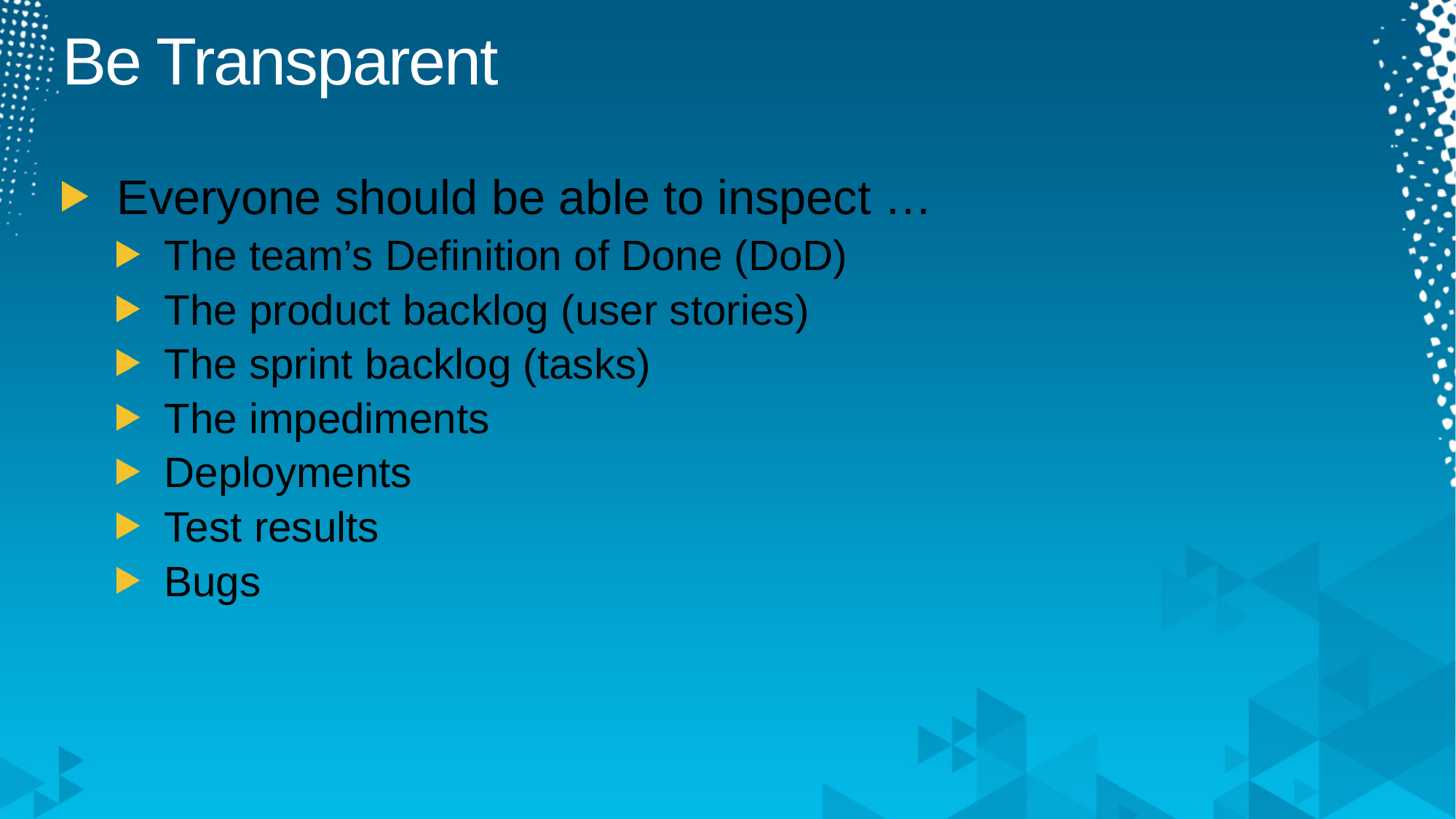

# Be Transparent
Everyone should be able to inspect …
The team’s Definition of Done (DoD)
The product backlog (user stories)
The sprint backlog (tasks)
The impediments
Deployments
Test results
Bugs